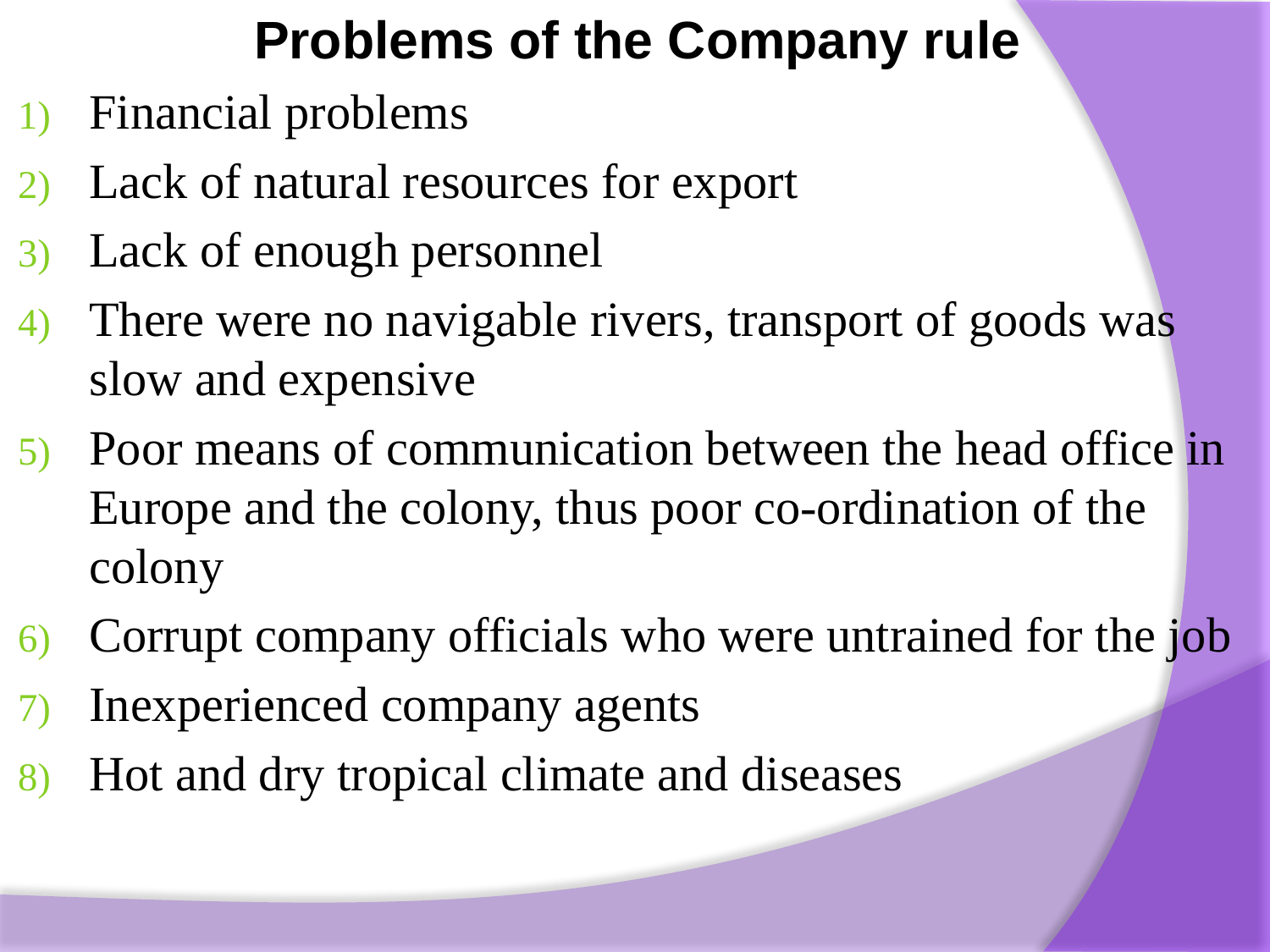

Problems of the Company rule
Financial problems
Lack of natural resources for export
Lack of enough personnel
There were no navigable rivers, transport of goods was slow and expensive
Poor means of communication between the head office in Europe and the colony, thus poor co-ordination of the colony
Corrupt company officials who were untrained for the job
Inexperienced company agents
Hot and dry tropical climate and diseases